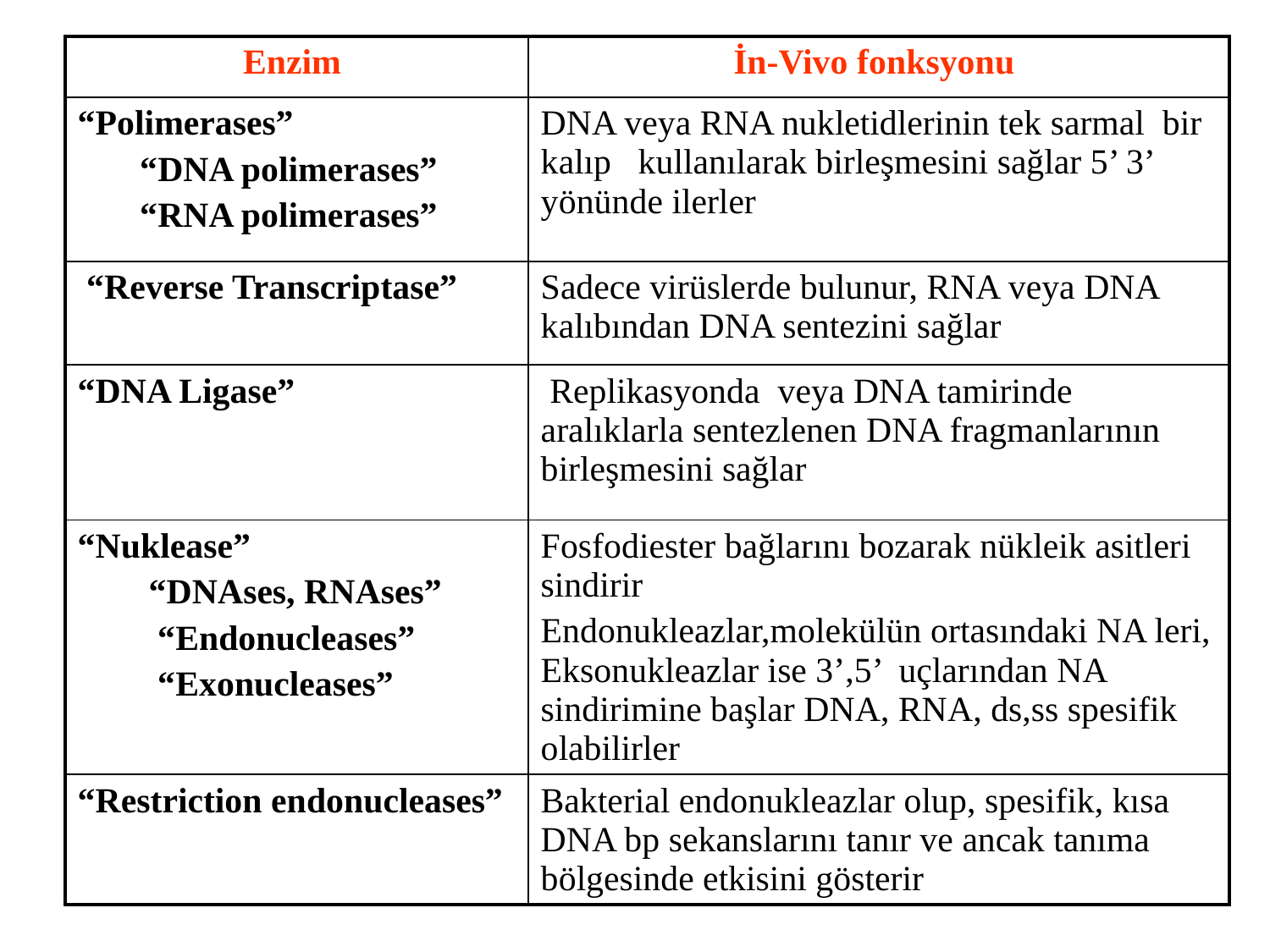

| Enzim | İn-Vivo fonksyonu |
| --- | --- |
| “Polimerases” “DNA polimerases” “RNA polimerases” | DNA veya RNA nukletidlerinin tek sarmal bir kalıp kullanılarak birleşmesini sağlar 5’ 3’ yönünde ilerler |
| “Reverse Transcriptase” | Sadece virüslerde bulunur, RNA veya DNA kalıbından DNA sentezini sağlar |
| “DNA Ligase” | Replikasyonda veya DNA tamirinde aralıklarla sentezlenen DNA fragmanlarının birleşmesini sağlar |
| “Nuklease” “DNAses, RNAses” “Endonucleases” “Exonucleases” | Fosfodiester bağlarını bozarak nükleik asitleri sindirir Endonukleazlar,molekülün ortasındaki NA leri, Eksonukleazlar ise 3’,5’ uçlarından NA sindirimine başlar DNA, RNA, ds,ss spesifik olabilirler |
| “Restriction endonucleases” | Bakterial endonukleazlar olup, spesifik, kısa DNA bp sekanslarını tanır ve ancak tanıma bölgesinde etkisini gösterir |